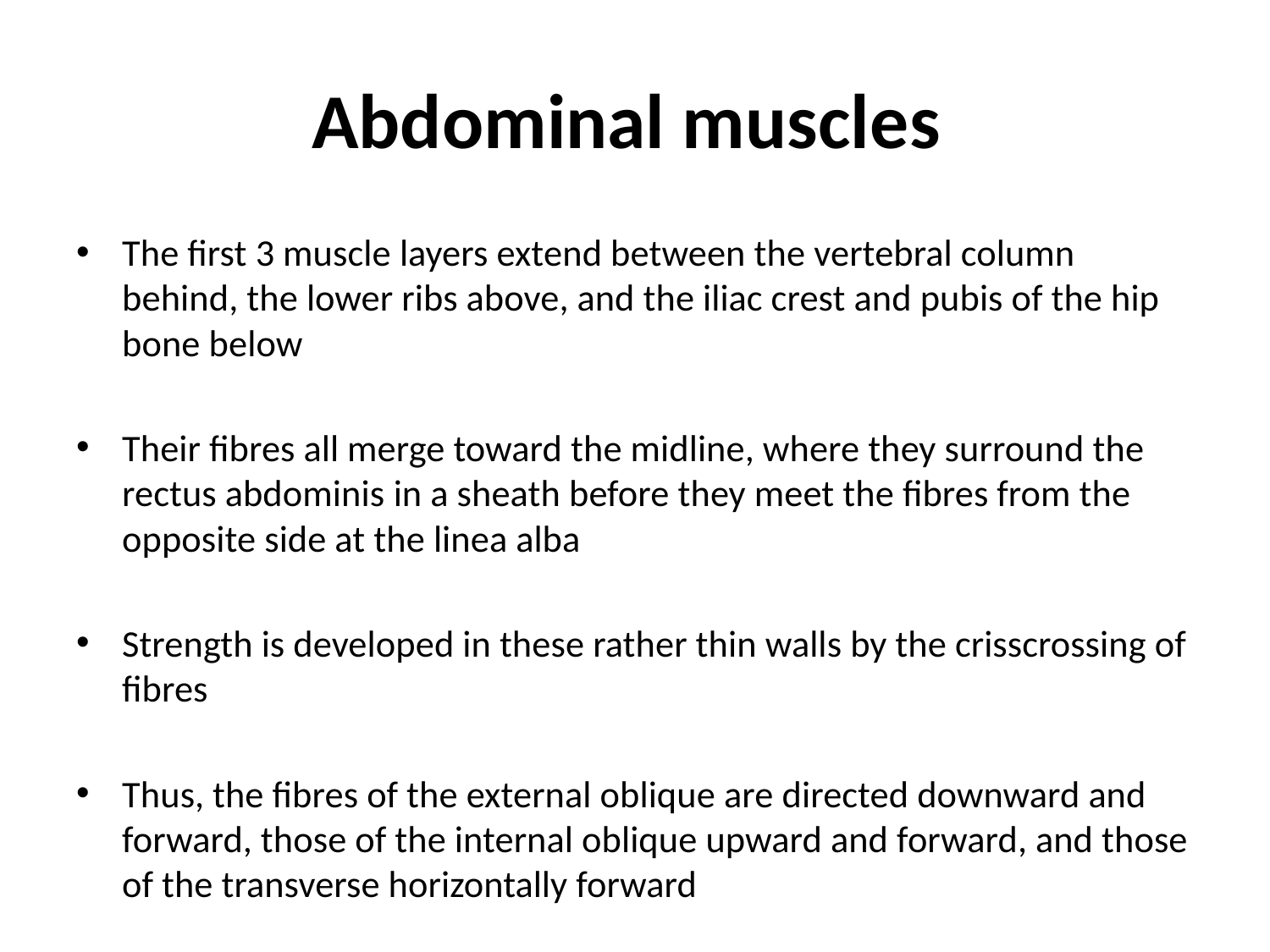

# Abdominal muscles
The first 3 muscle layers extend between the vertebral column behind, the lower ribs above, and the iliac crest and pubis of the hip bone below

Their fibres all merge toward the midline, where they surround the rectus abdominis in a sheath before they meet the fibres from the opposite side at the linea alba

Strength is developed in these rather thin walls by the crisscrossing of fibres

Thus, the fibres of the external oblique are directed downward and forward, those of the internal oblique upward and forward, and those of the transverse horizontally forward